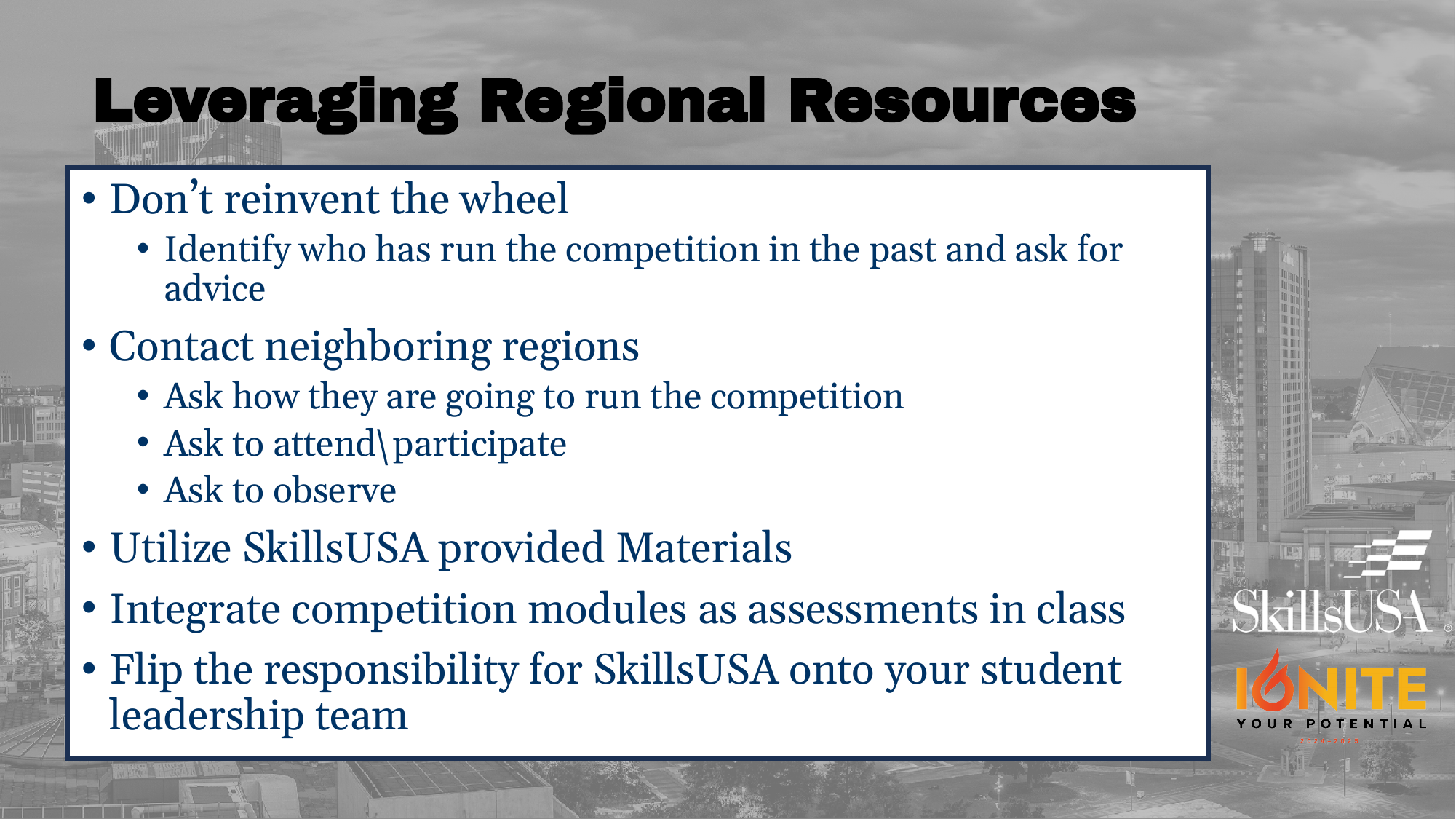

# Leveraging Regional Resources
Don’t reinvent the wheel
Identify who has run the competition in the past and ask for advice
Contact neighboring regions
Ask how they are going to run the competition
Ask to attend\participate
Ask to observe
Utilize SkillsUSA provided Materials
Integrate competition modules as assessments in class
Flip the responsibility for SkillsUSA onto your student leadership team